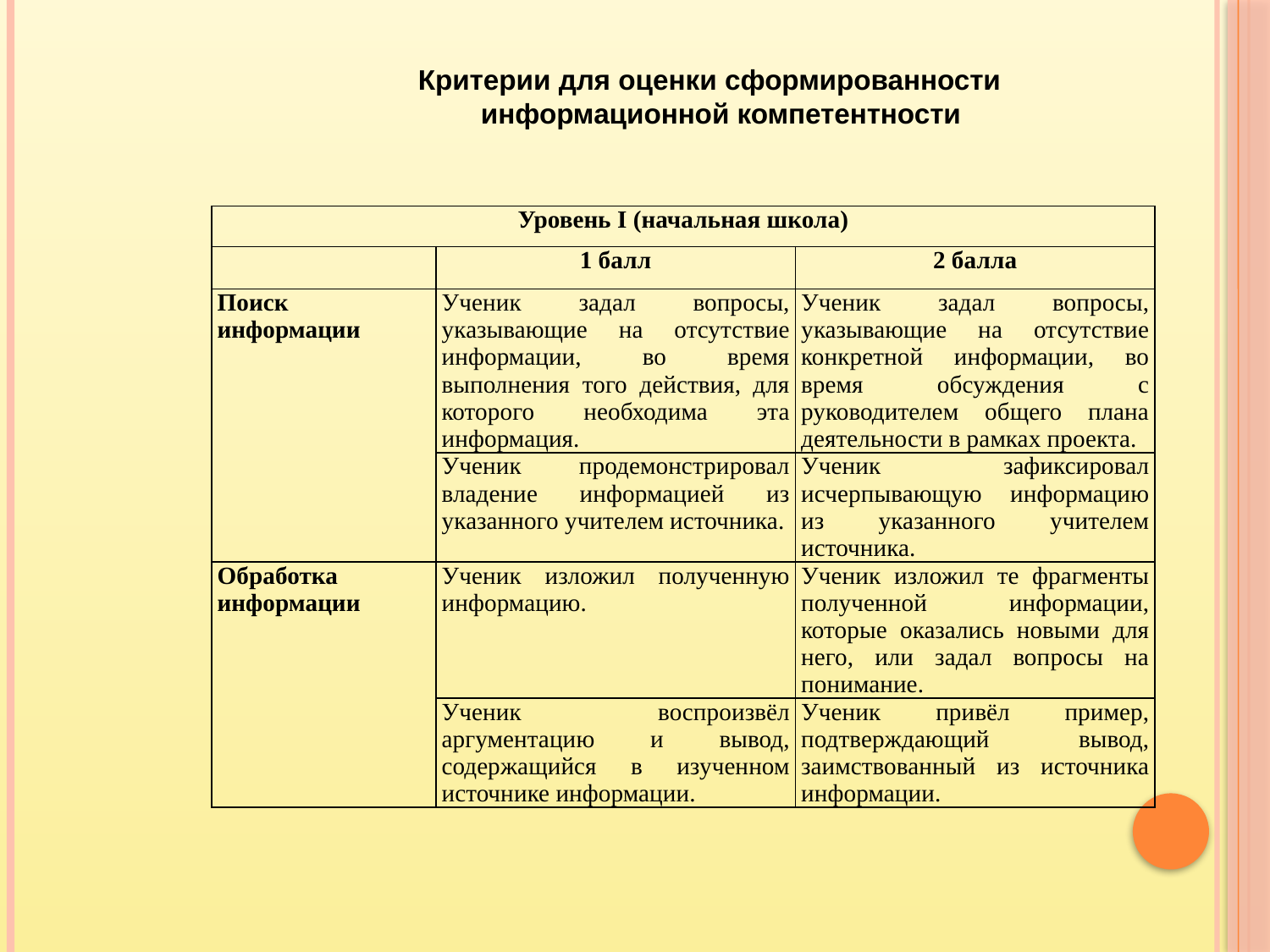

Критерии для оценки сформированности
                                     информационной компетентности

| Уровень I (начальная школа) |  |  |
| --- | --- | --- |
|  | 1 балл | 2 балла |
| Поиск информации | Ученик задал вопросы, указывающие на отсутствие информации, во время выполнения того действия, для которого необходима эта информация. | Ученик задал вопросы, указывающие на отсутствие конкретной информации, во время обсуждения с руководителем общего плана деятельности в рамках проекта. |
|  | Ученик продемонстрировал владение информацией из указанного учителем источника. | Ученик зафиксировал исчерпывающую информацию из указанного учителем источника. |
| Обработка информации | Ученик изложил полученную информацию. | Ученик изложил те фрагменты полученной информации, которые оказались новыми для него, или задал вопросы на понимание. |
|  | Ученик воспроизвёл аргументацию и вывод, содержащийся в изученном источнике информации. | Ученик привёл пример, подтверждающий вывод, заимствованный из источника информации. |